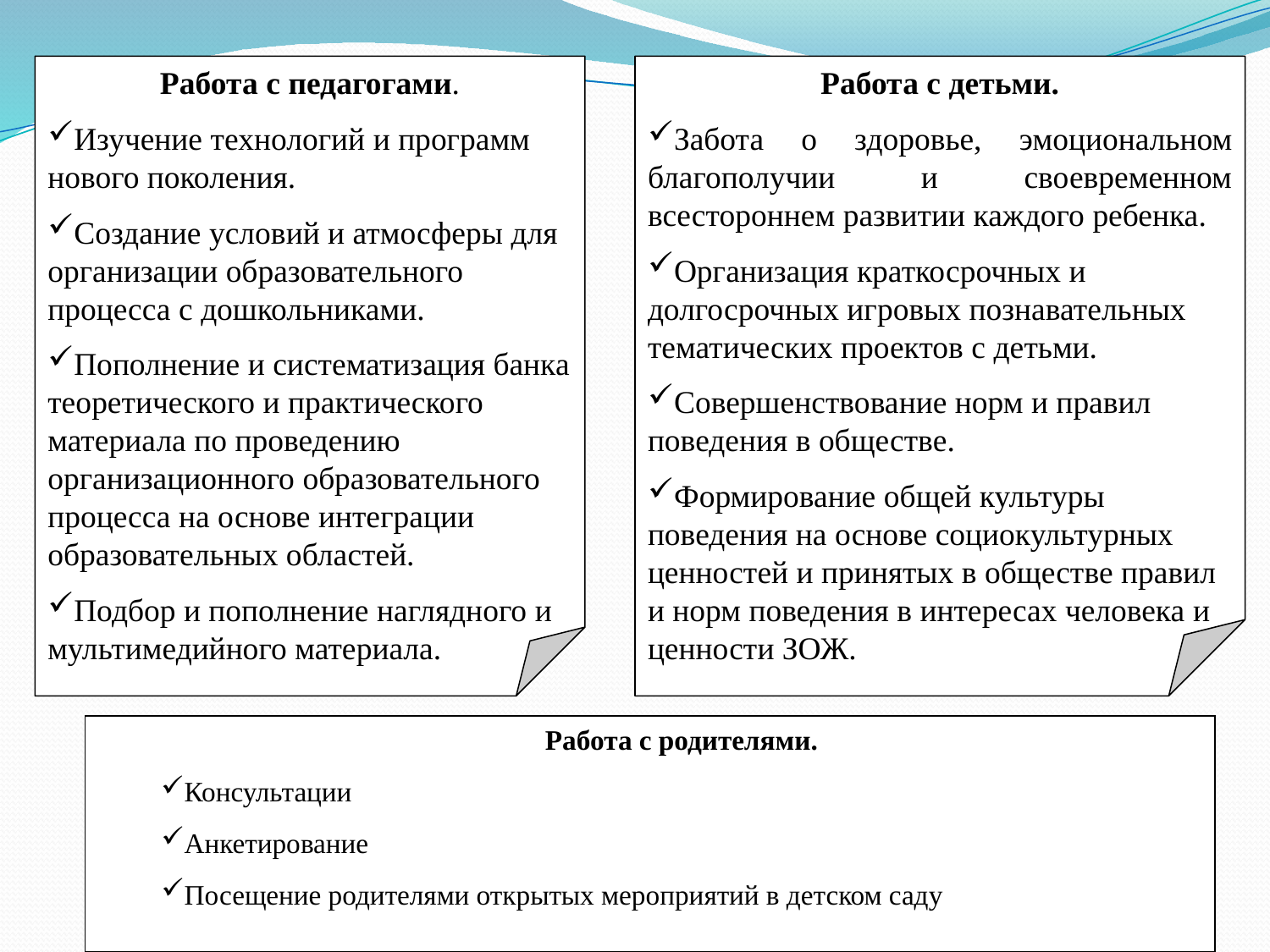

Работа с педагогами.
Изучение технологий и программ нового поколения.
Создание условий и атмосферы для организации образовательного процесса с дошкольниками.
Пополнение и систематизация банка теоретического и практического материала по проведению организационного образовательного процесса на основе интеграции образовательных областей.
Подбор и пополнение наглядного и мультимедийного материала.

Работа с детьми.
Забота о здоровье, эмоциональном благополучии и своевременном всестороннем развитии каждого ребенка.
Организация краткосрочных и долгосрочных игровых познавательных тематических проектов с детьми.
Совершенствование норм и правил поведения в обществе.
Формирование общей культуры поведения на основе социокультурных ценностей и принятых в обществе правил и норм поведения в интересах человека и ценности ЗОЖ.
Работа с родителями.
Консультации
Анкетирование
Посещение родителями открытых мероприятий в детском саду